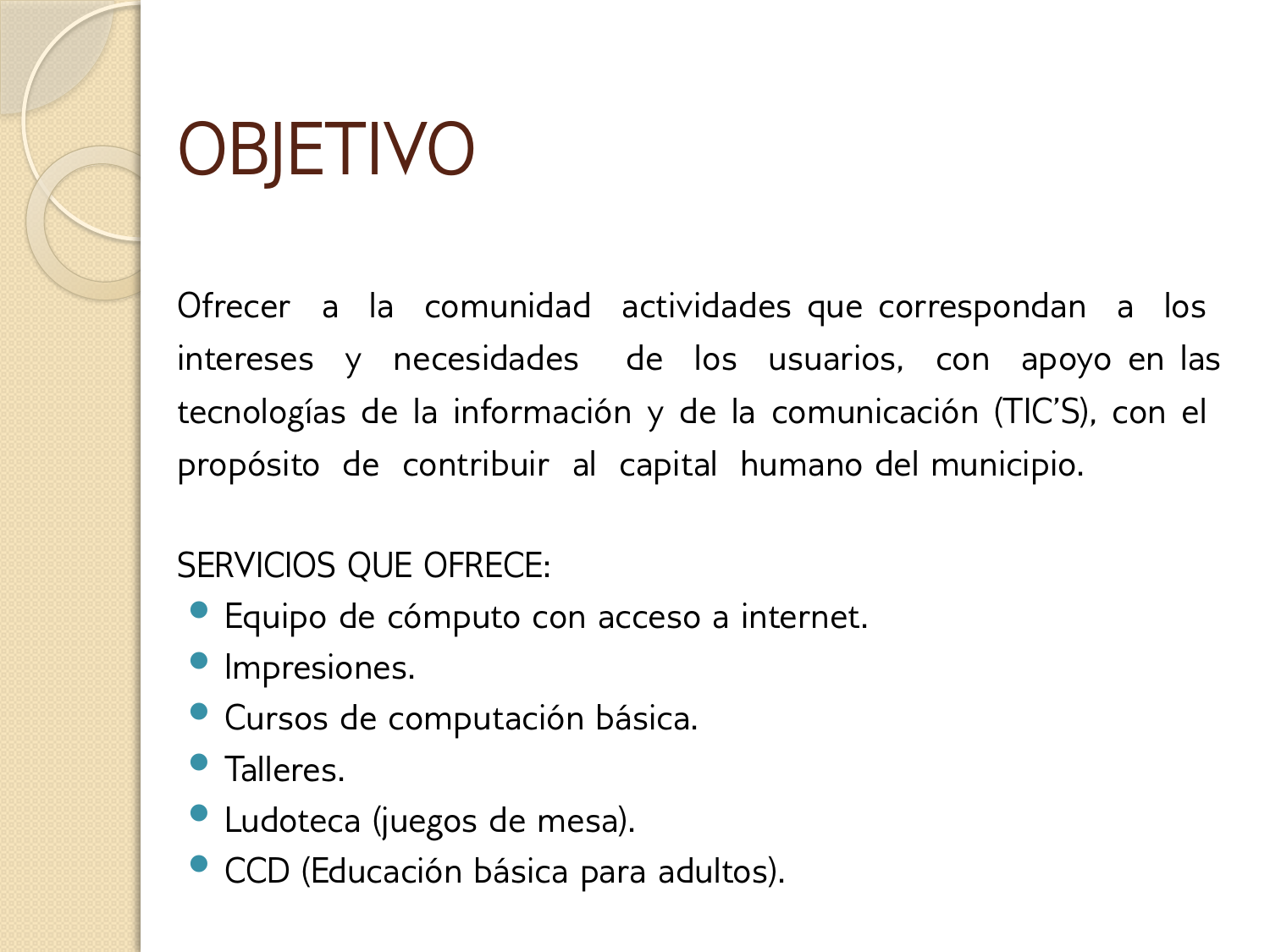

# OBJETIVO
Ofrecer  a  la  comunidad  actividades que correspondan  a  los  intereses  y  necesidades   de  los  usuarios,  con  apoyo en las tecnologías de la información y de la comunicación (TIC’S), con el  propósito  de  contribuir  al  capital  humano del municipio.

SERVICIOS QUE OFRECE:
Equipo de cómputo con acceso a internet.
Impresiones.
Cursos de computación básica.
Talleres.
Ludoteca (juegos de mesa).
CCD (Educación básica para adultos).